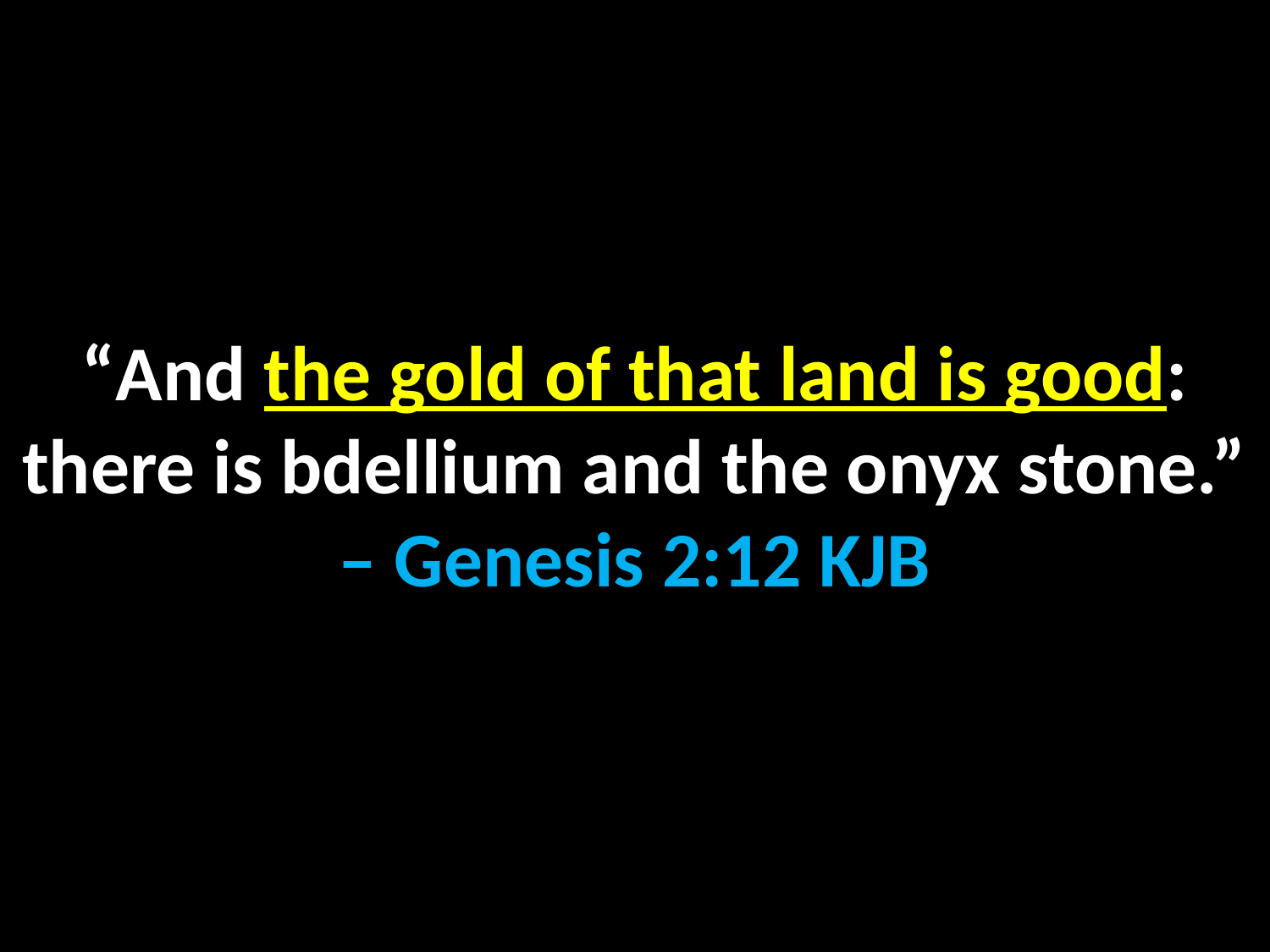

“And the gold of that land is good: there is bdellium and the onyx stone.” – Genesis 2:12 KJB